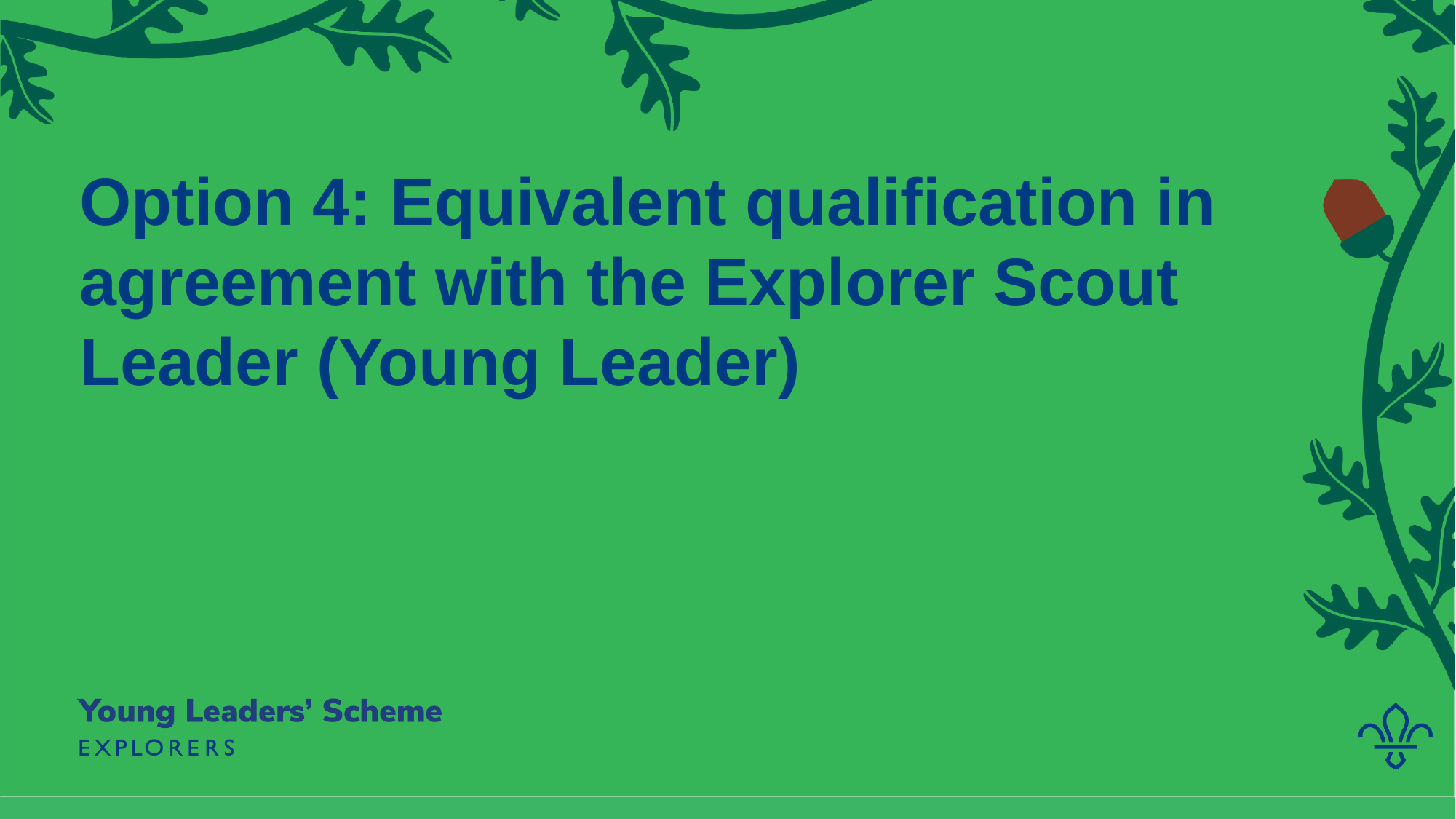

# Option 4: Equivalent qualification in agreement with the Explorer Scout Leader (Young Leader)